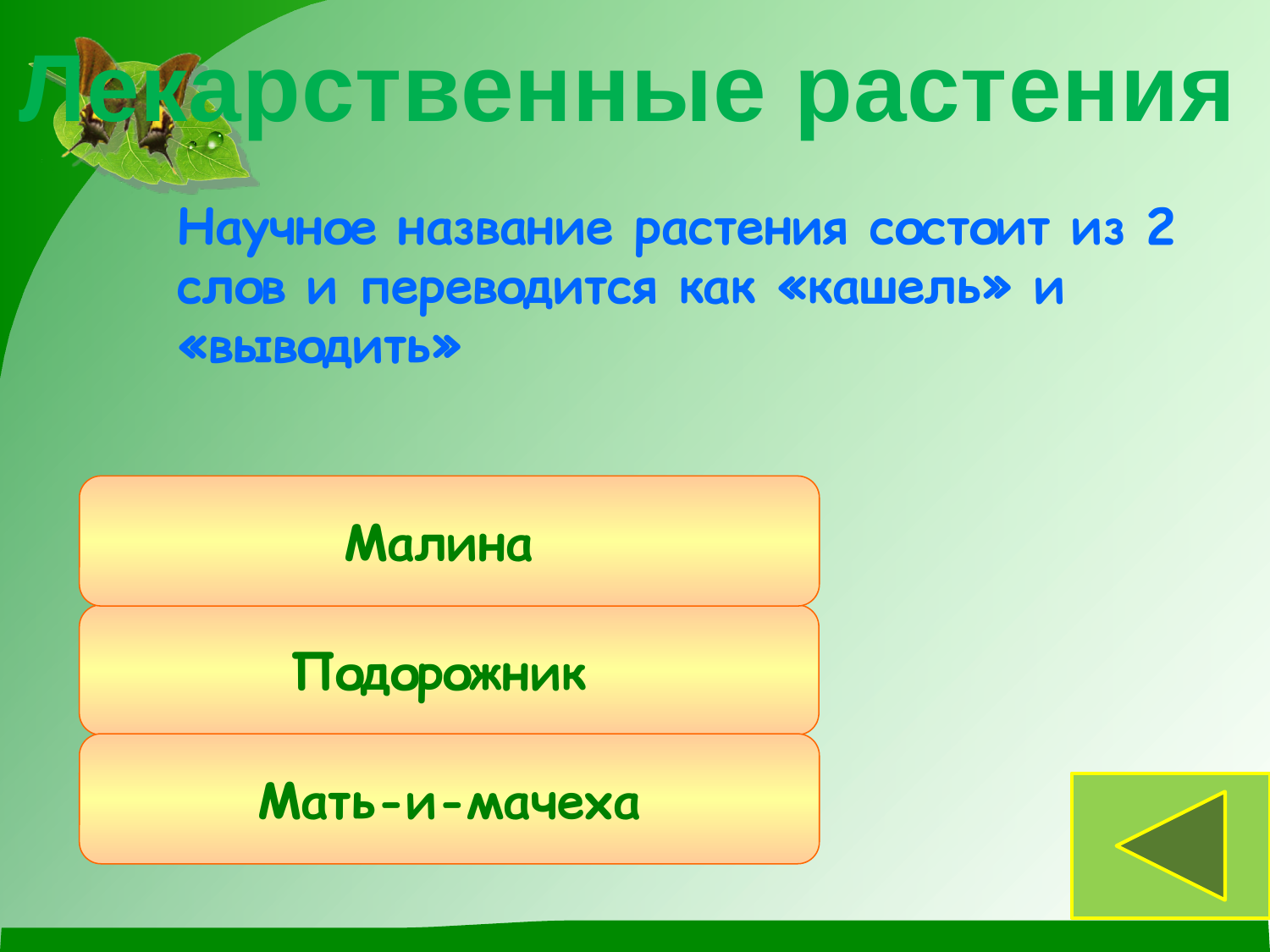

Лекарственные растения
Научное название растения состоит из 2 слов и переводится как «кашель» и «выводить»

Малина
Подорожник
Мать-и-мачеха